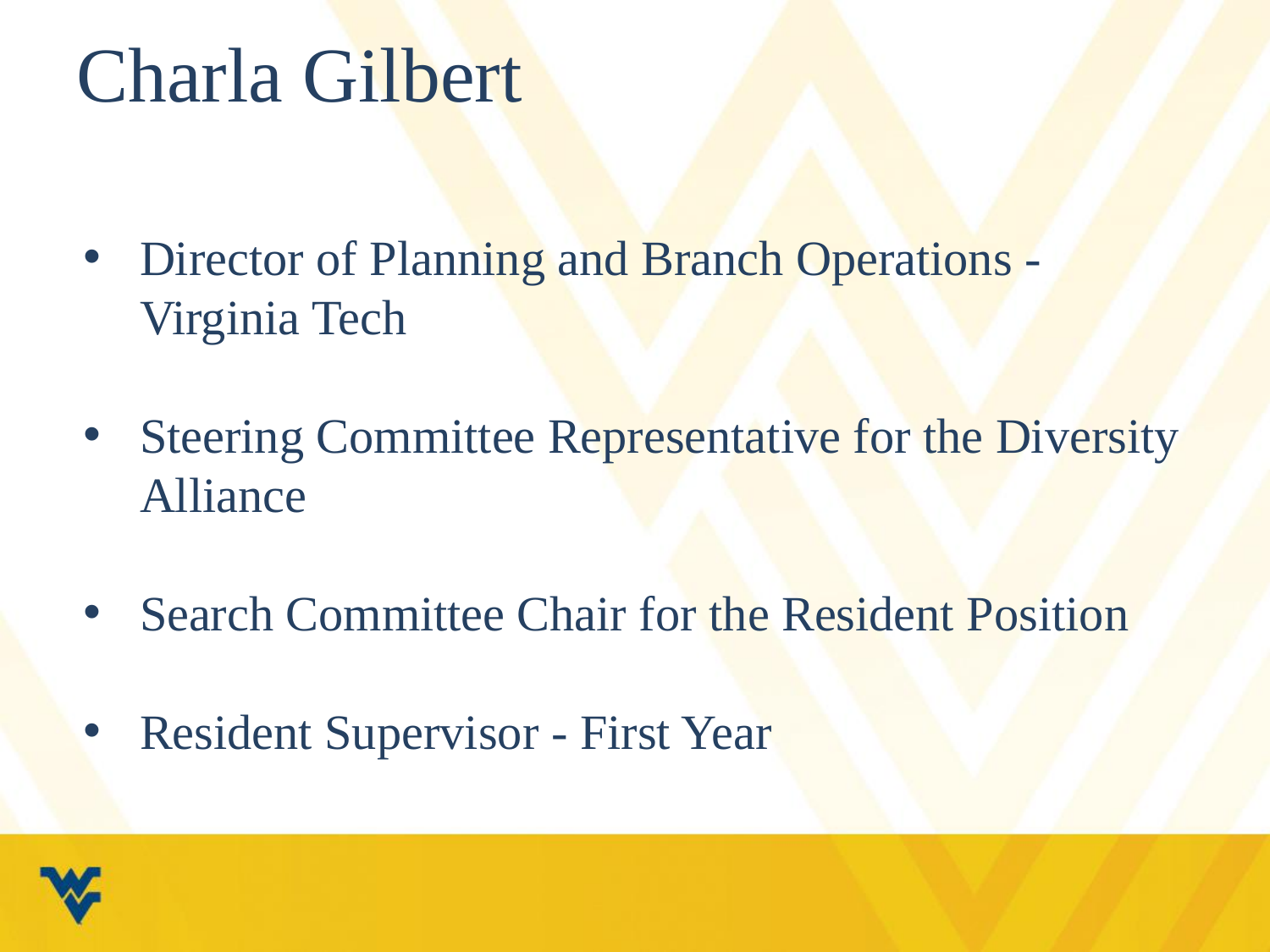

# Charla Gilbert

Director of Planning and Branch Operations - Virginia Tech

Steering Committee Representative for the Diversity Alliance

Search Committee Chair for the Resident Position

Resident Supervisor - First Year